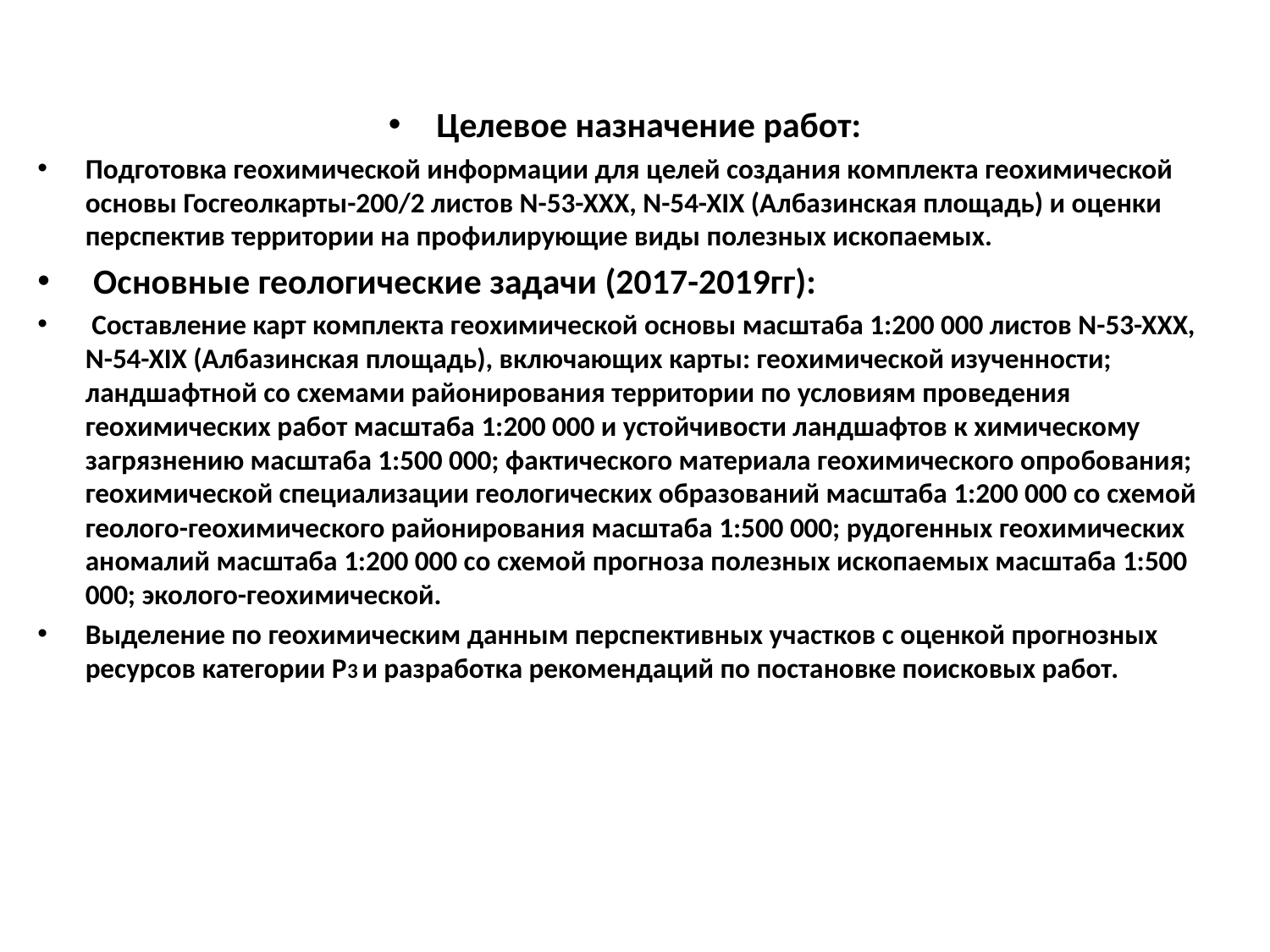

Целевое назначение работ:
Подготовка геохимической информации для целей создания комплекта геохимической основы Госгеолкарты-200/2 листов N-53-XXX, N-54-XIX (Албазинская площадь) и оценки перспектив территории на профилирующие виды полезных ископаемых.
 Основные геологические задачи (2017-2019гг):
 Составление карт комплекта геохимической основы масштаба 1:200 000 листов N-53-XXX, N-54-XIX (Албазинская площадь), включающих карты: геохимической изученности;  ландшафтной со схемами районирования территории по условиям проведения геохимических работ масштаба 1:200 000 и устойчивости ландшафтов к химическому загрязнению масштаба 1:500 000; фактического материала геохимического опробования; геохимической специализации геологических образований масштаба 1:200 000 со схемой геолого-геохимического районирования масштаба 1:500 000; рудогенных геохимических аномалий масштаба 1:200 000 со схемой прогноза полезных ископаемых масштаба 1:500 000; эколого-геохимической.
Выделение по геохимическим данным перспективных участков с оценкой прогнозных ресурсов категории Р3 и разработка рекомендаций по постановке поисковых работ.